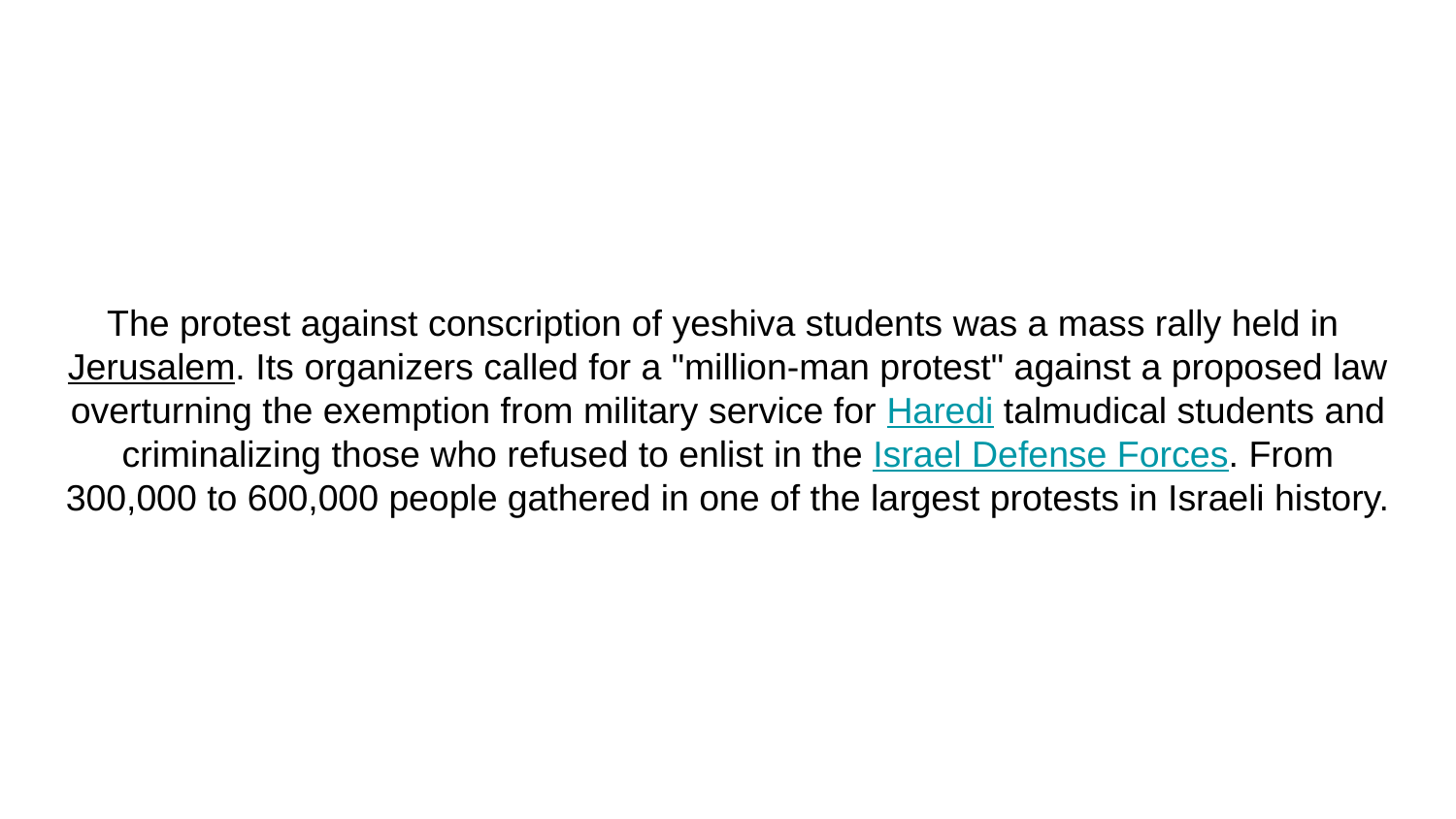

# The protest against conscription of yeshiva students was a mass rally held in Jerusalem. Its organizers called for a "million-man protest" against a proposed law overturning the exemption from military service for Haredi talmudical students and criminalizing those who refused to enlist in the Israel Defense Forces. From 300,000 to 600,000 people gathered in one of the largest protests in Israeli history.